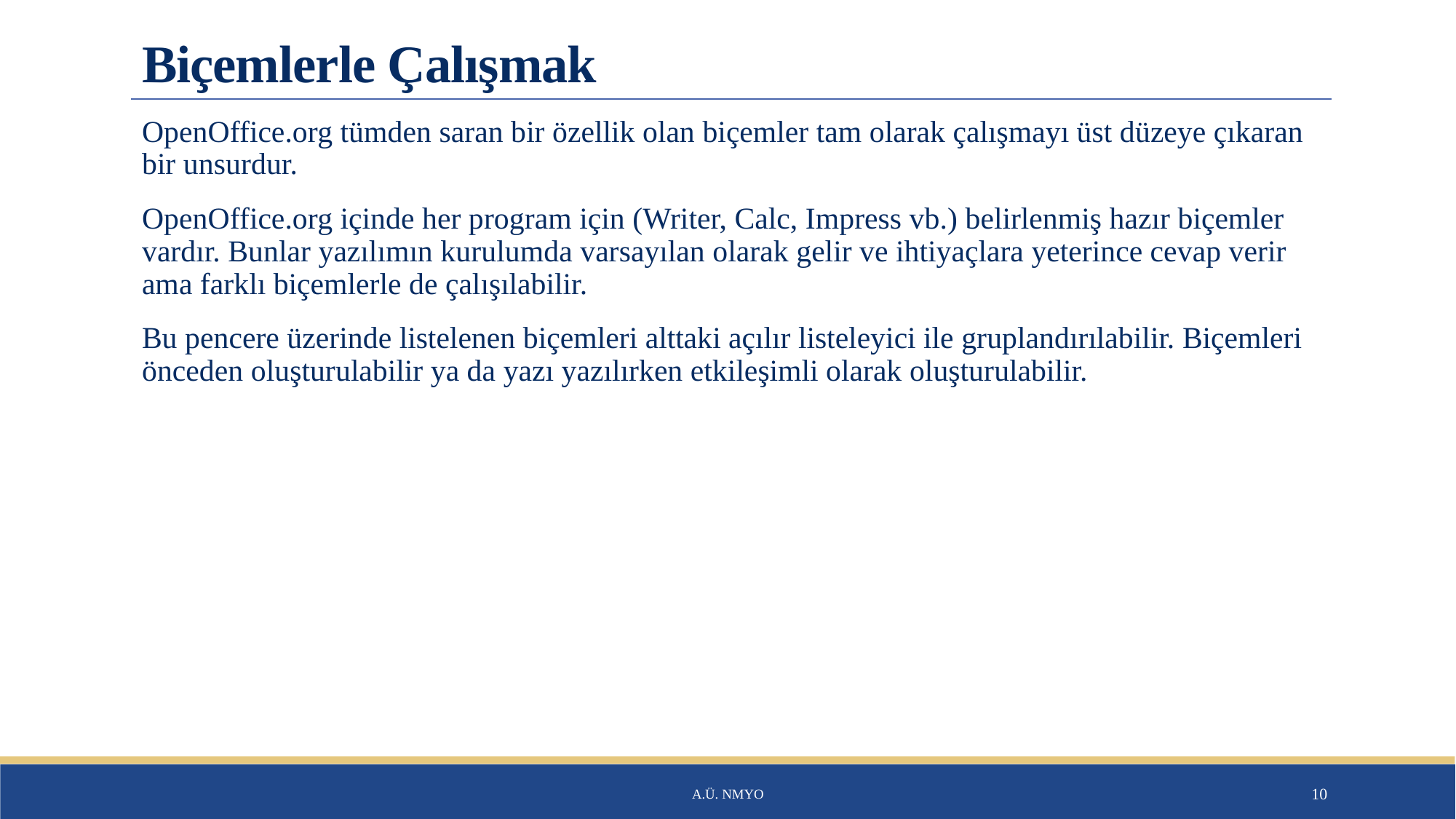

# Biçemlerle Çalışmak
OpenOffice.org tümden saran bir özellik olan biçemler tam olarak çalışmayı üst düzeye çıkaran bir unsurdur.
OpenOffice.org içinde her program için (Writer, Calc, Impress vb.) belirlenmiş hazır biçemler vardır. Bunlar yazılımın kurulumda varsayılan olarak gelir ve ihtiyaçlara yeterince cevap verir ama farklı biçemlerle de çalışılabilir.
Bu pencere üzerinde listelenen biçemleri alttaki açılır listeleyici ile gruplandırılabilir. Biçemleri önceden oluşturulabilir ya da yazı yazılırken etkileşimli olarak oluşturulabilir.
A.Ü. NMYO
10